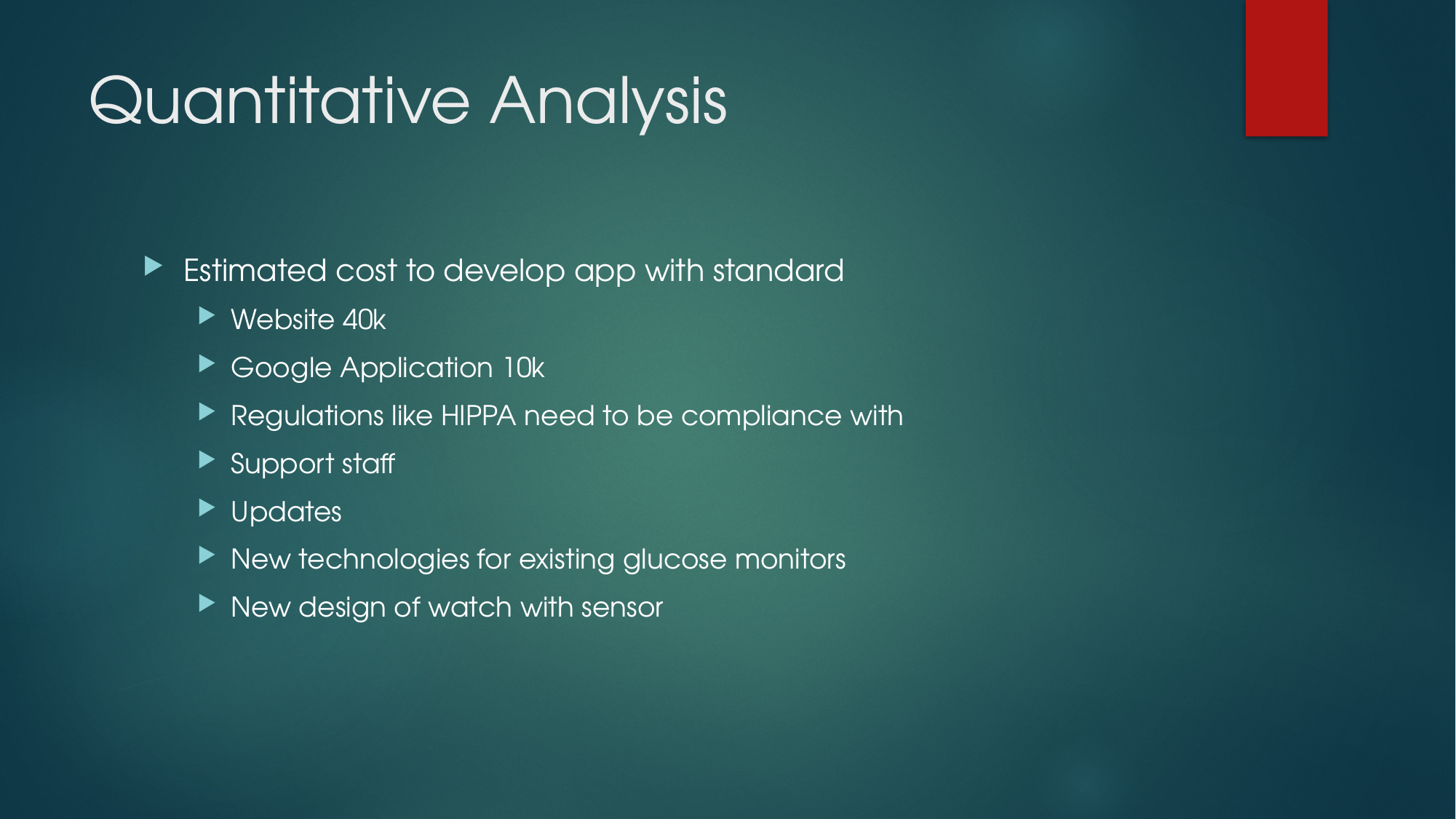

# Quantitative Analysis
Estimated cost to develop app with standard
Website 40k
Google Application 10k
Regulations like HIPPA need to be compliance with
Support staff
Updates
New technologies for existing glucose monitors
New design of watch with sensor